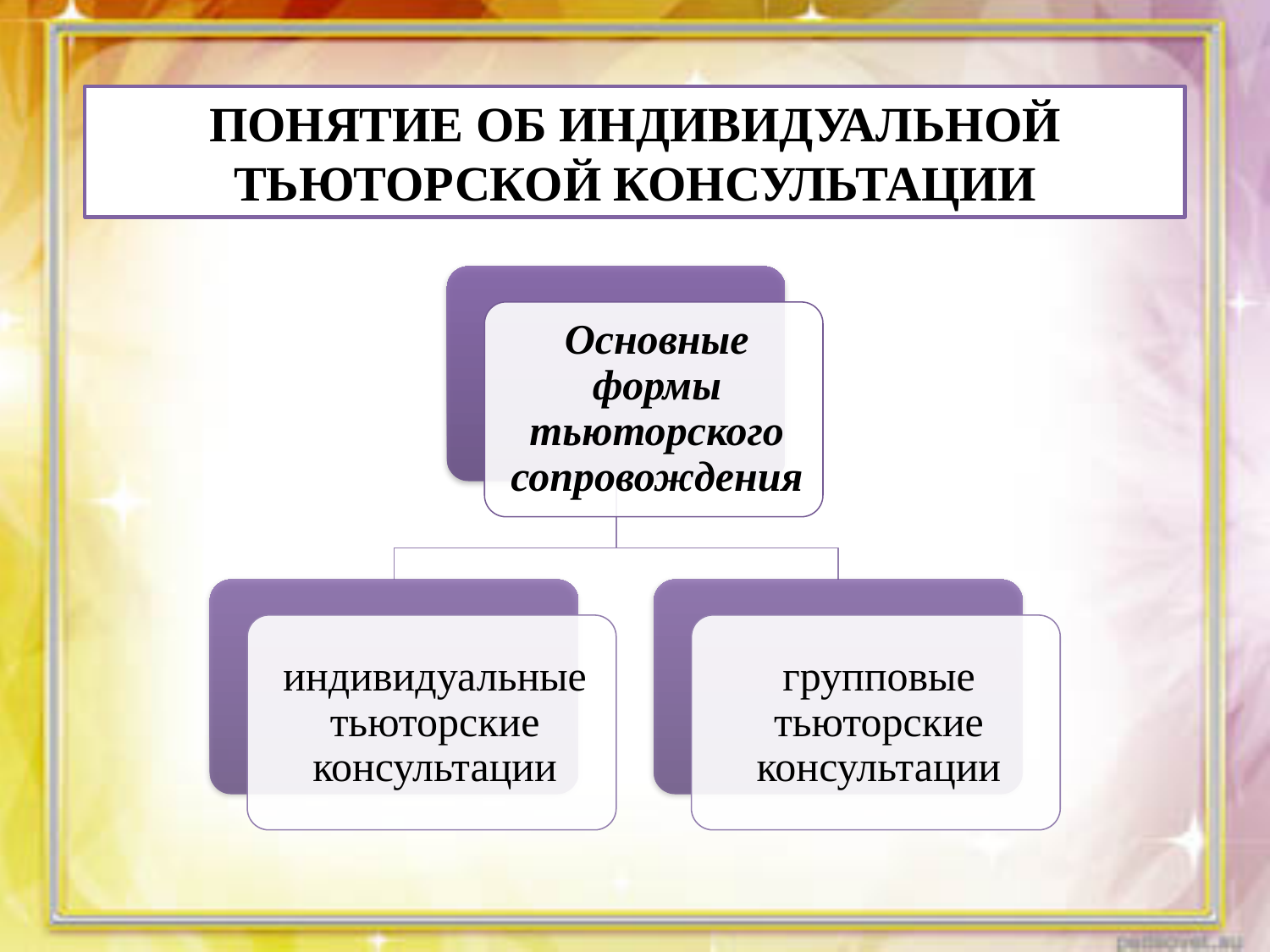

ПОНЯТИЕ ОБ ИНДИВИДУАЛЬНОЙ ТЬЮТОРСКОЙ КОНСУЛЬТАЦИИ
Основные формы тьюторского сопровождения
индивидуальные тьюторские консультации
групповые тьюторские консультации